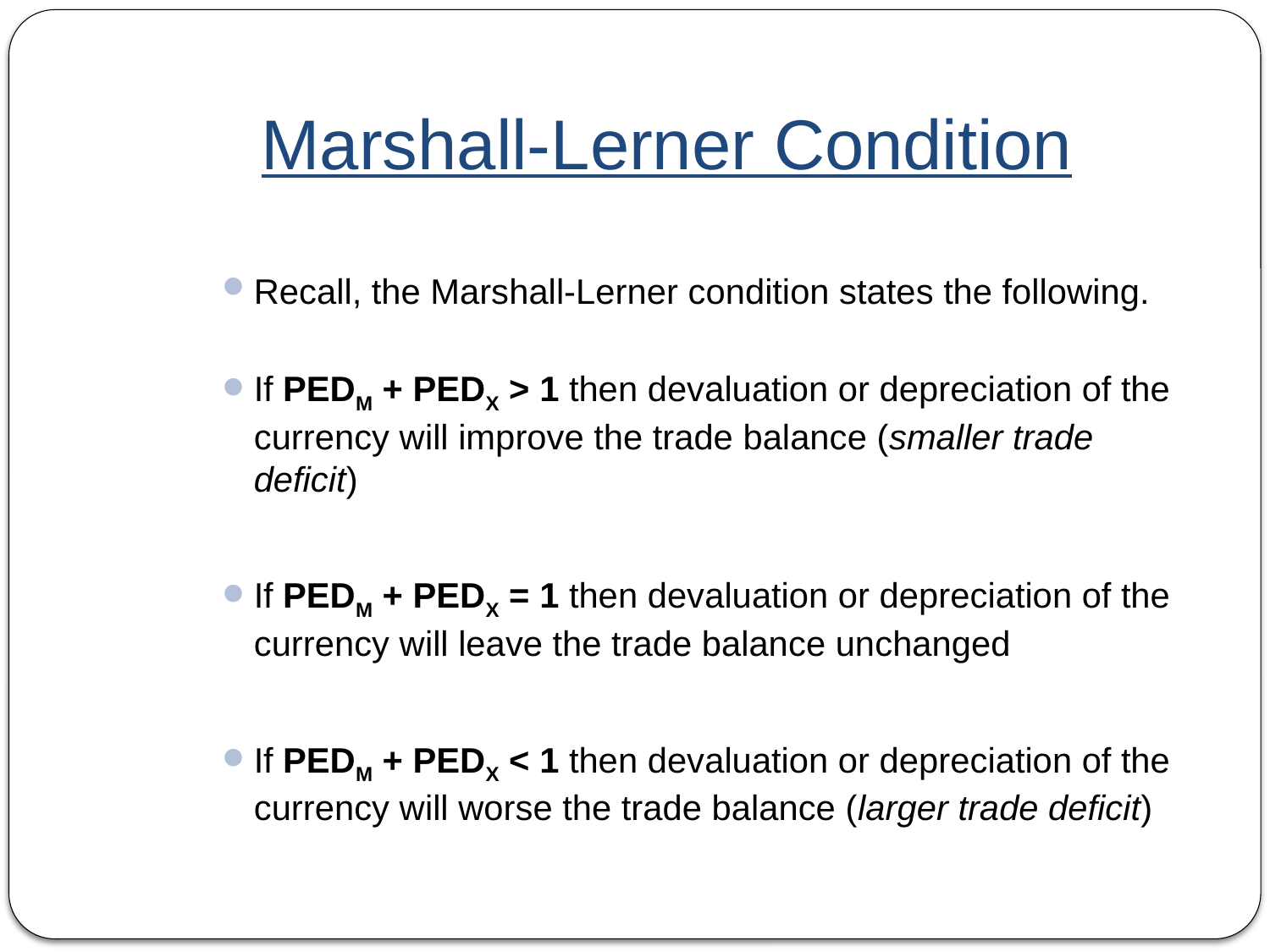

# Marshall-Lerner Condition

Recall, the Marshall-Lerner condition states the following.

If PEDM + PEDX > 1 then devaluation or depreciation of the currency will improve the trade balance (smaller trade deficit)

If PEDM + PEDX = 1 then devaluation or depreciation of the currency will leave the trade balance unchanged

If PEDM + PEDX < 1 then devaluation or depreciation of the currency will worse the trade balance (larger trade deficit)